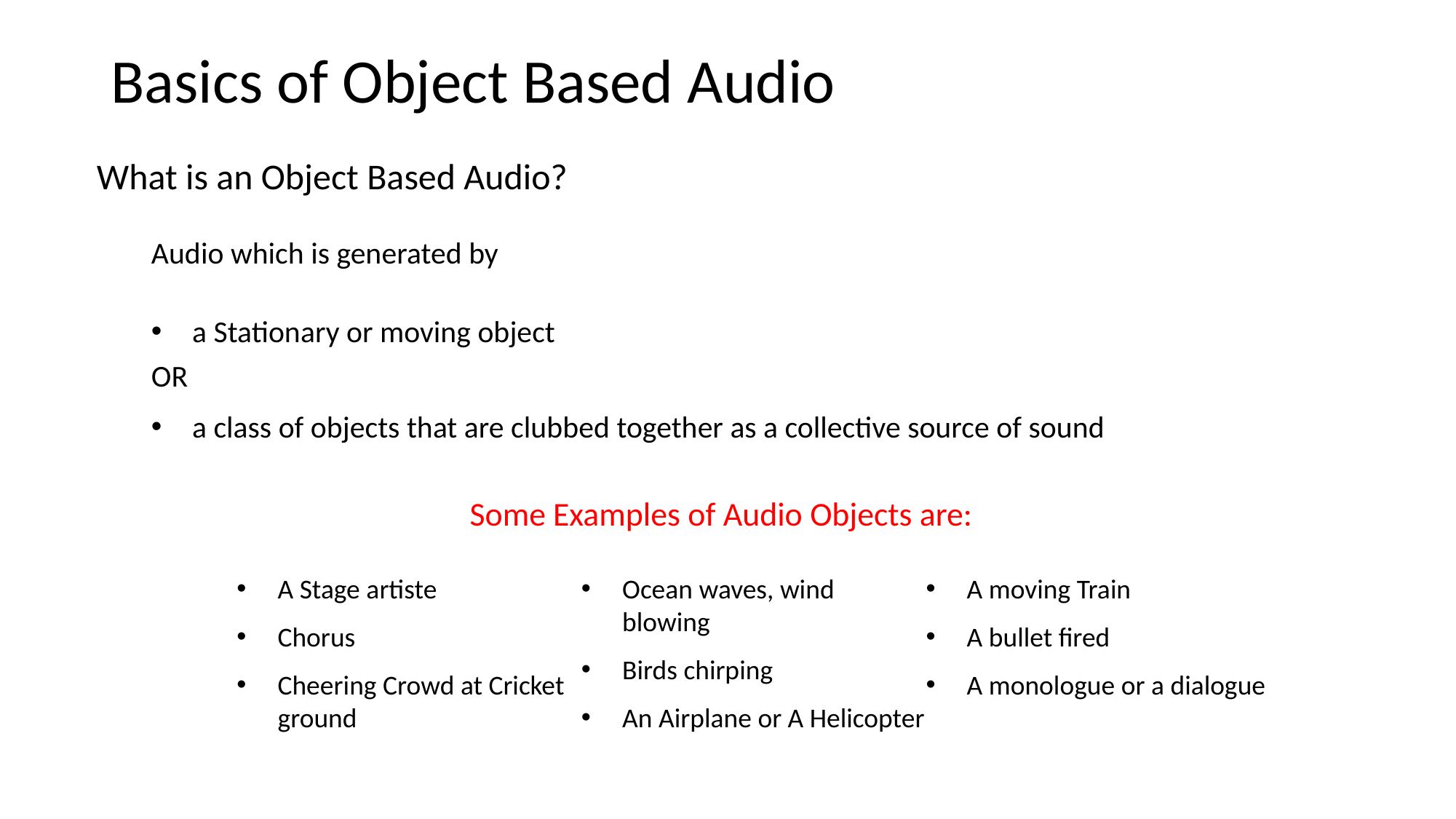

# Basics of Object Based Audio
What is an Object Based Audio?
Audio which is generated by
a Stationary or moving object
OR
a class of objects that are clubbed together as a collective source of sound

Some Examples of Audio Objects are:
A Stage artiste
Chorus
Cheering Crowd at Cricket ground
Ocean waves, wind blowing
Birds chirping
An Airplane or A Helicopter
A moving Train
A bullet fired
A monologue or a dialogue